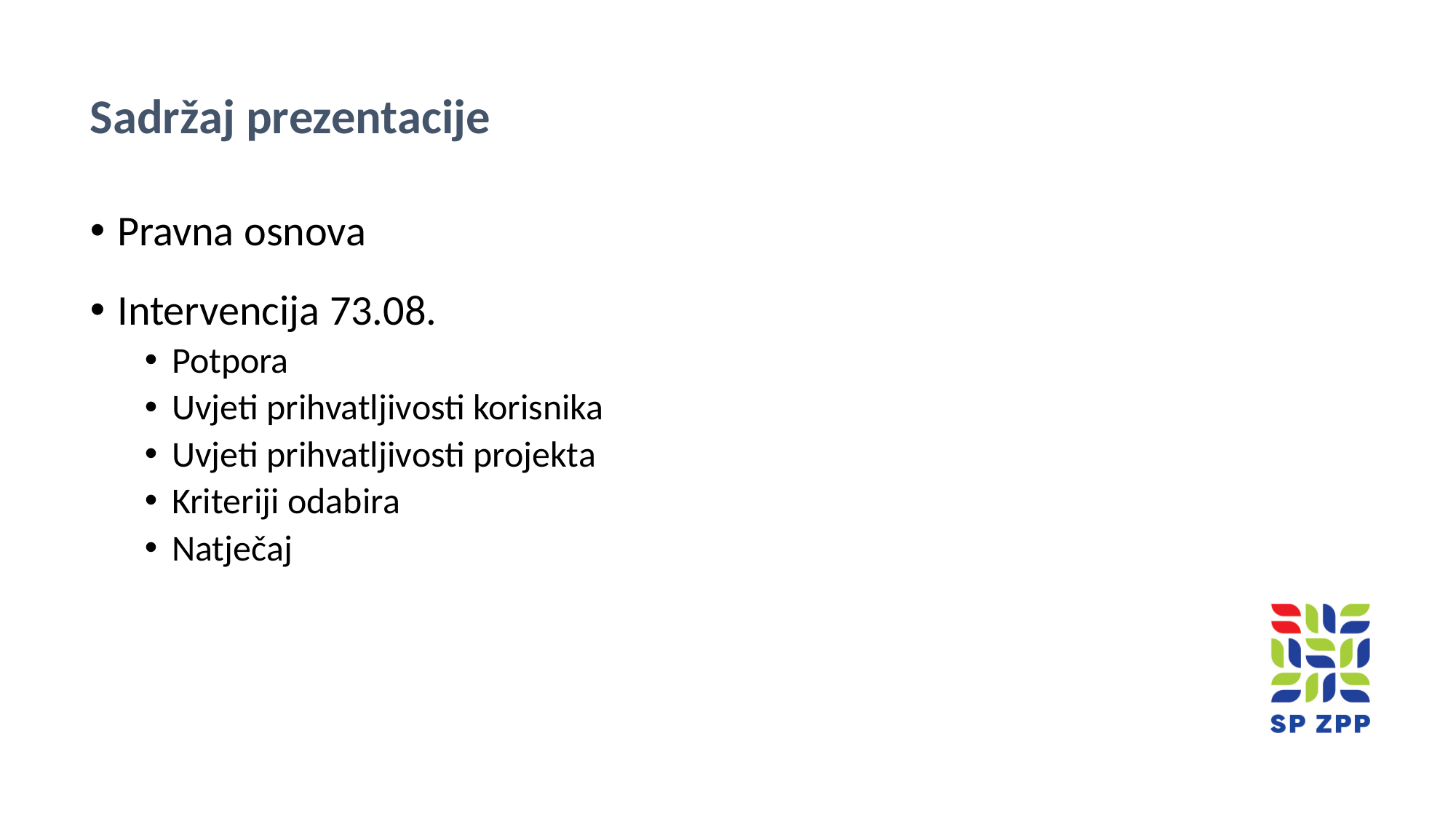

Sadržaj prezentacije
Pravna osnova
Intervencija 73.08.
Potpora
Uvjeti prihvatljivosti korisnika
Uvjeti prihvatljivosti projekta
Kriteriji odabira
Natječaj